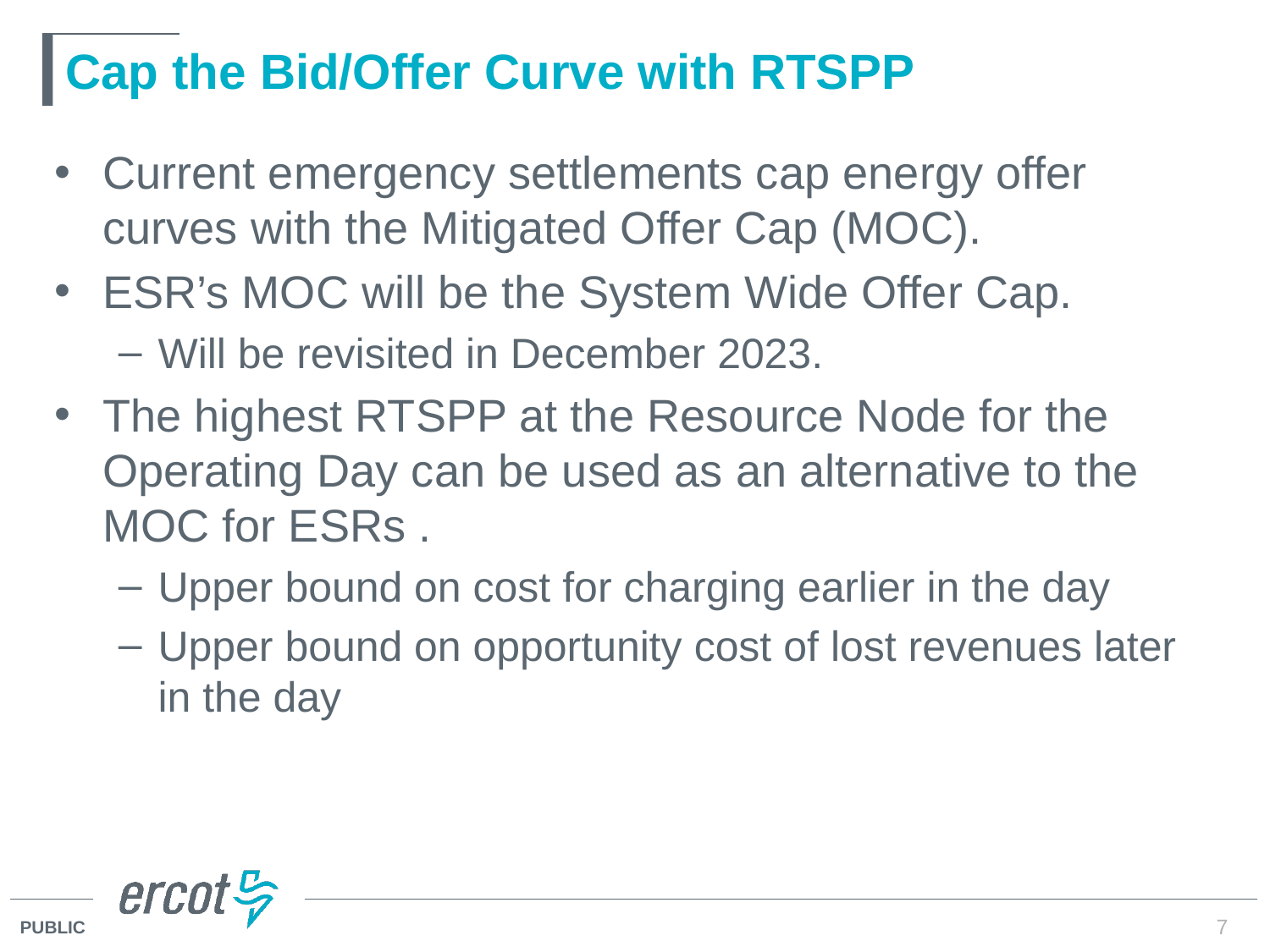

# Cap the Bid/Offer Curve with RTSPP
Current emergency settlements cap energy offer curves with the Mitigated Offer Cap (MOC).
ESR’s MOC will be the System Wide Offer Cap.
Will be revisited in December 2023.
The highest RTSPP at the Resource Node for the Operating Day can be used as an alternative to the MOC for ESRs .
Upper bound on cost for charging earlier in the day
Upper bound on opportunity cost of lost revenues later in the day

7